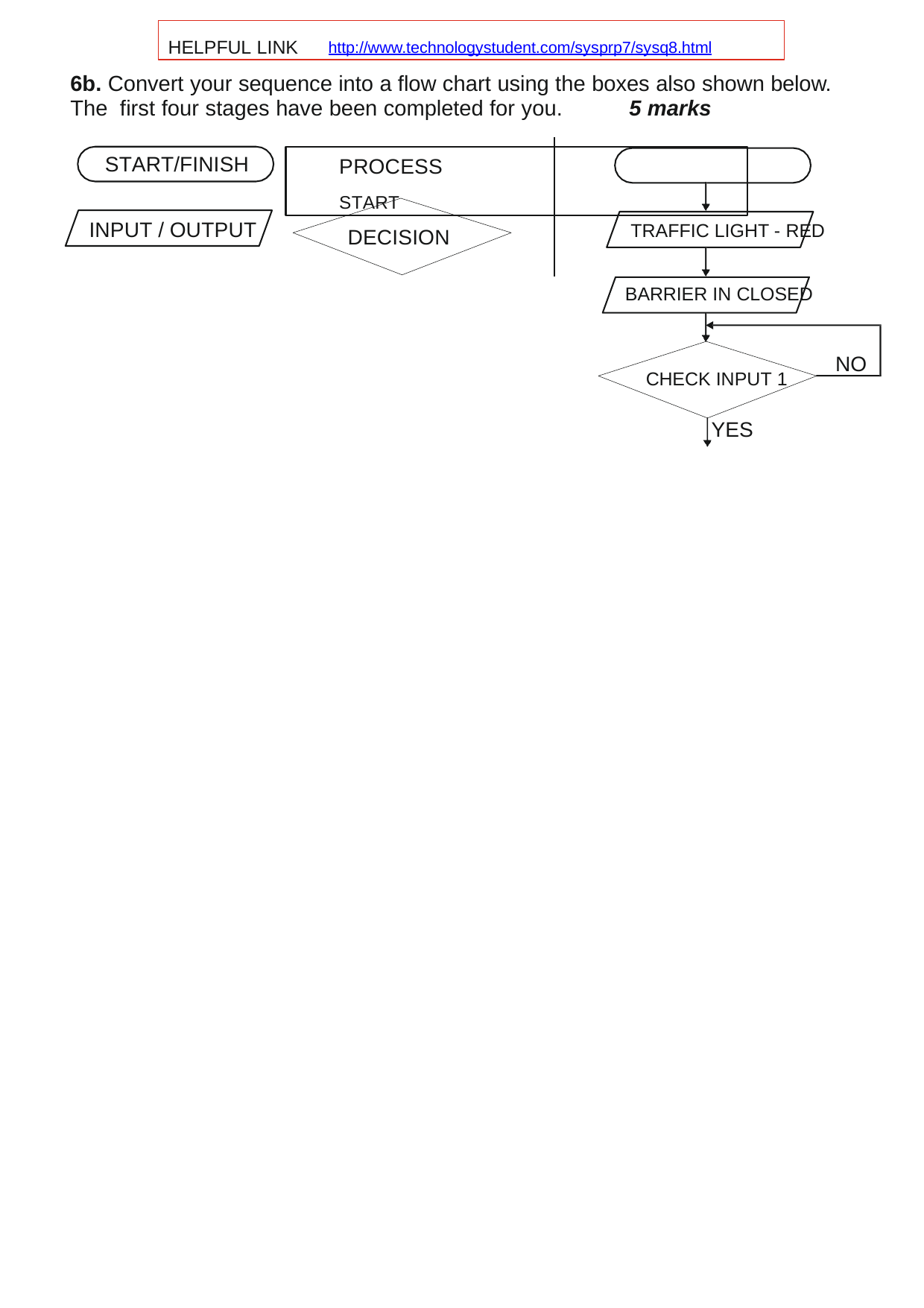

HELPFUL LINK	http://www.technologystudent.com/sysprp7/sysq8.html
6b. Convert your sequence into a flow chart using the boxes also shown below. The  first four stages have been completed for you.	5 marks

PROCESS	START

START/FINISH

INPUT / OUTPUT
TRAFFIC LIGHT - RED
DECISION

BARRIER IN CLOSED

NO
CHECK INPUT 1
YES